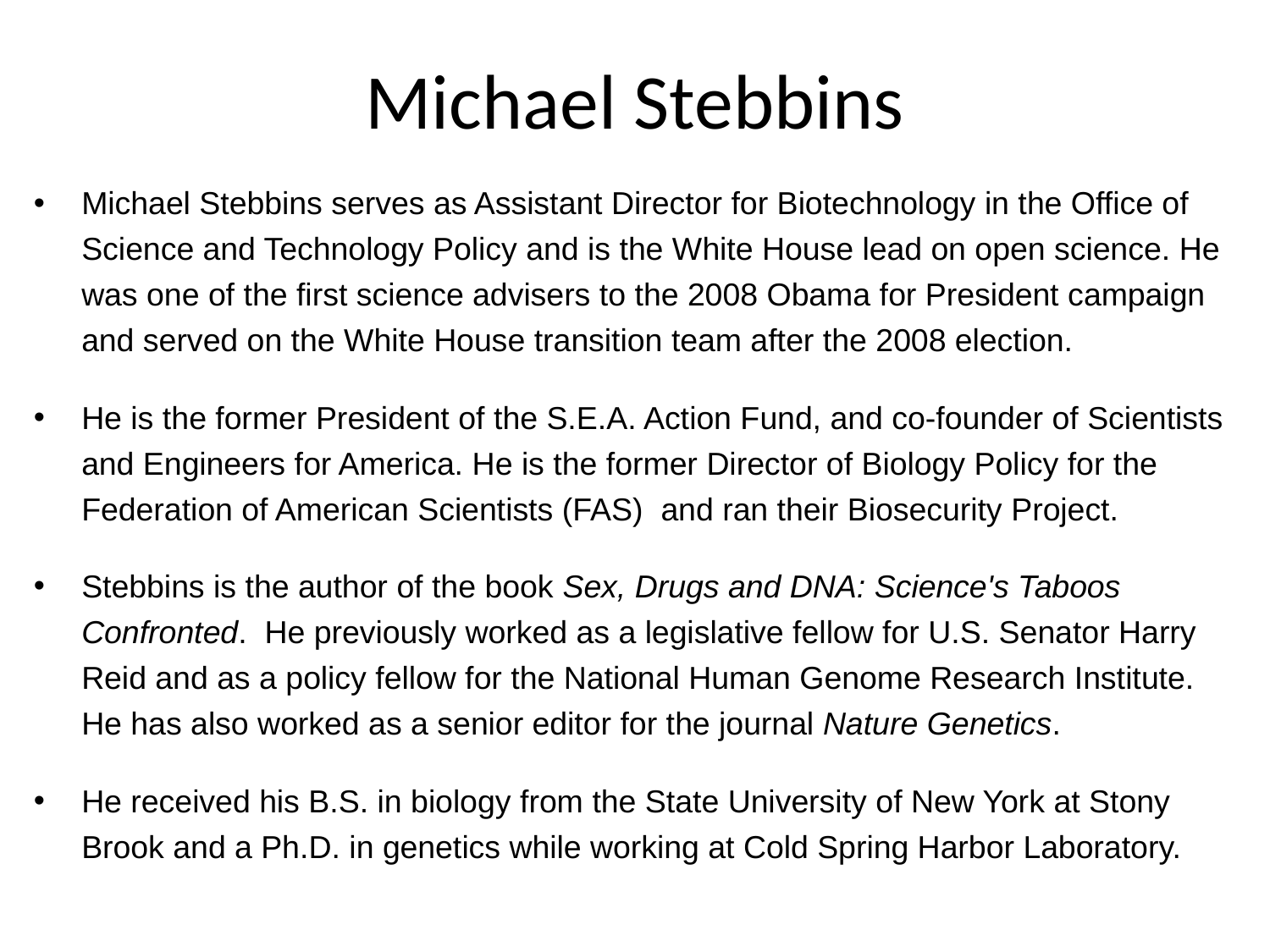

# Michael Stebbins
Michael Stebbins serves as Assistant Director for Biotechnology in the Office of Science and Technology Policy and is the White House lead on open science. He was one of the first science advisers to the 2008 Obama for President campaign and served on the White House transition team after the 2008 election.
He is the former President of the S.E.A. Action Fund, and co-founder of Scientists and Engineers for America. He is the former Director of Biology Policy for the Federation of American Scientists (FAS)  and ran their Biosecurity Project.
Stebbins is the author of the book Sex, Drugs and DNA: Science's Taboos Confronted.  He previously worked as a legislative fellow for U.S. Senator Harry Reid and as a policy fellow for the National Human Genome Research Institute. He has also worked as a senior editor for the journal Nature Genetics.
He received his B.S. in biology from the State University of New York at Stony Brook and a Ph.D. in genetics while working at Cold Spring Harbor Laboratory.